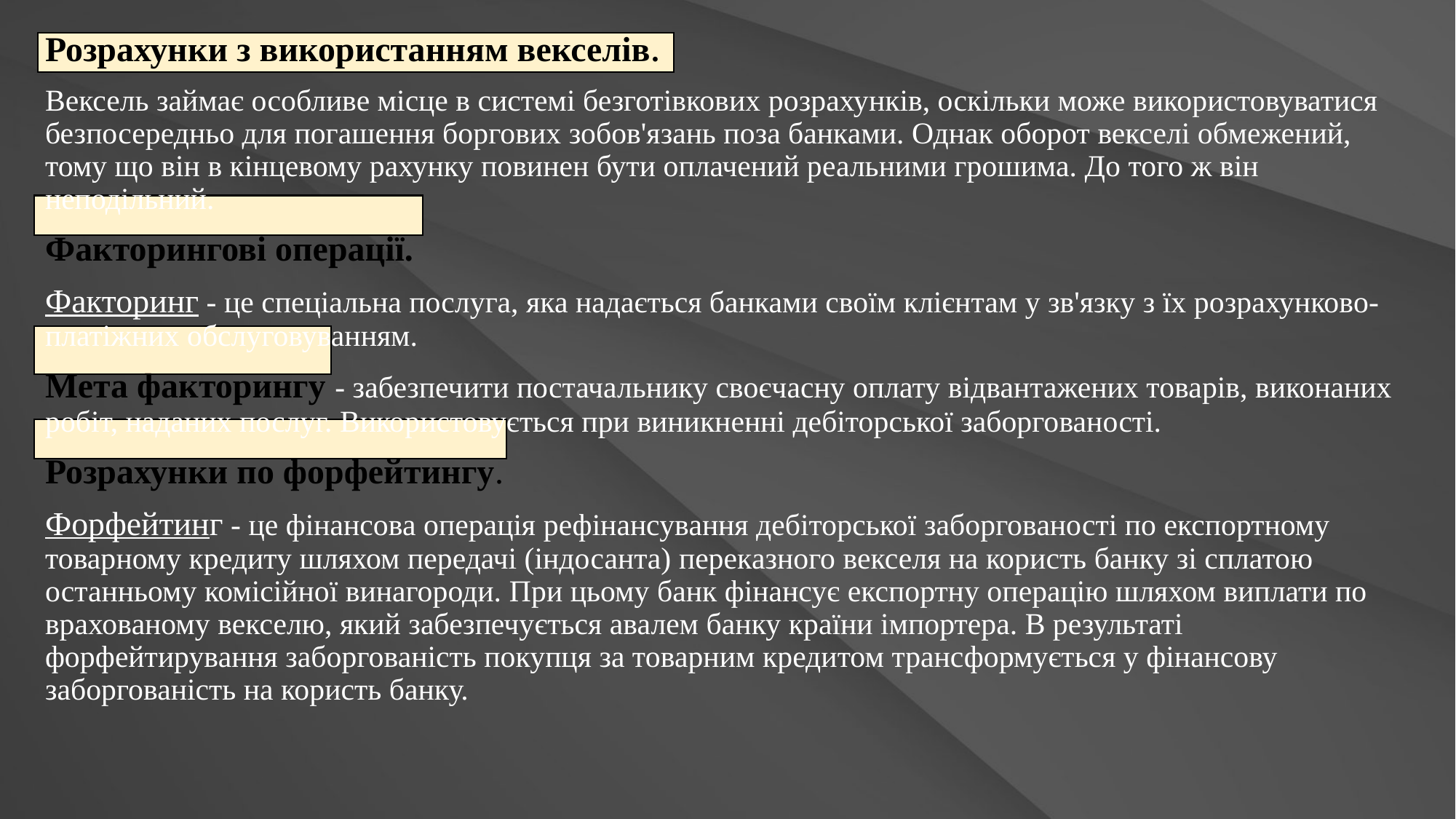

Розрахунки з використанням векселів.
Вексель займає особливе місце в системі безготівкових розрахунків, оскільки може використовуватися безпосередньо для погашення боргових зобов'язань поза банками. Однак оборот векселі обмежений, тому що він в кінцевому рахунку повинен бути оплачений реальними грошима. До того ж він неподільний.
Факторингові операції.
Факторинг - це спеціальна послуга, яка надається банками своїм клієнтам у зв'язку з їх розрахунково-платіжних обслуговуванням.
Мета факторингу - забезпечити постачальнику своєчасну оплату відвантажених товарів, виконаних робіт, наданих послуг. Використовується при виникненні дебіторської заборгованості.
Розрахунки по форфейтингу.
Форфейтинг - це фінансова операція рефінансування дебіторської заборгованості по експортному товарному кредиту шляхом передачі (індосанта) переказного векселя на користь банку зі сплатою останньому комісійної винагороди. При цьому банк фінансує експортну операцію шляхом виплати по врахованому векселю, який забезпечується авалем банку країни імпортера. В результаті форфейтирування заборгованість покупця за товарним кредитом трансформується у фінансову заборгованість на користь банку.